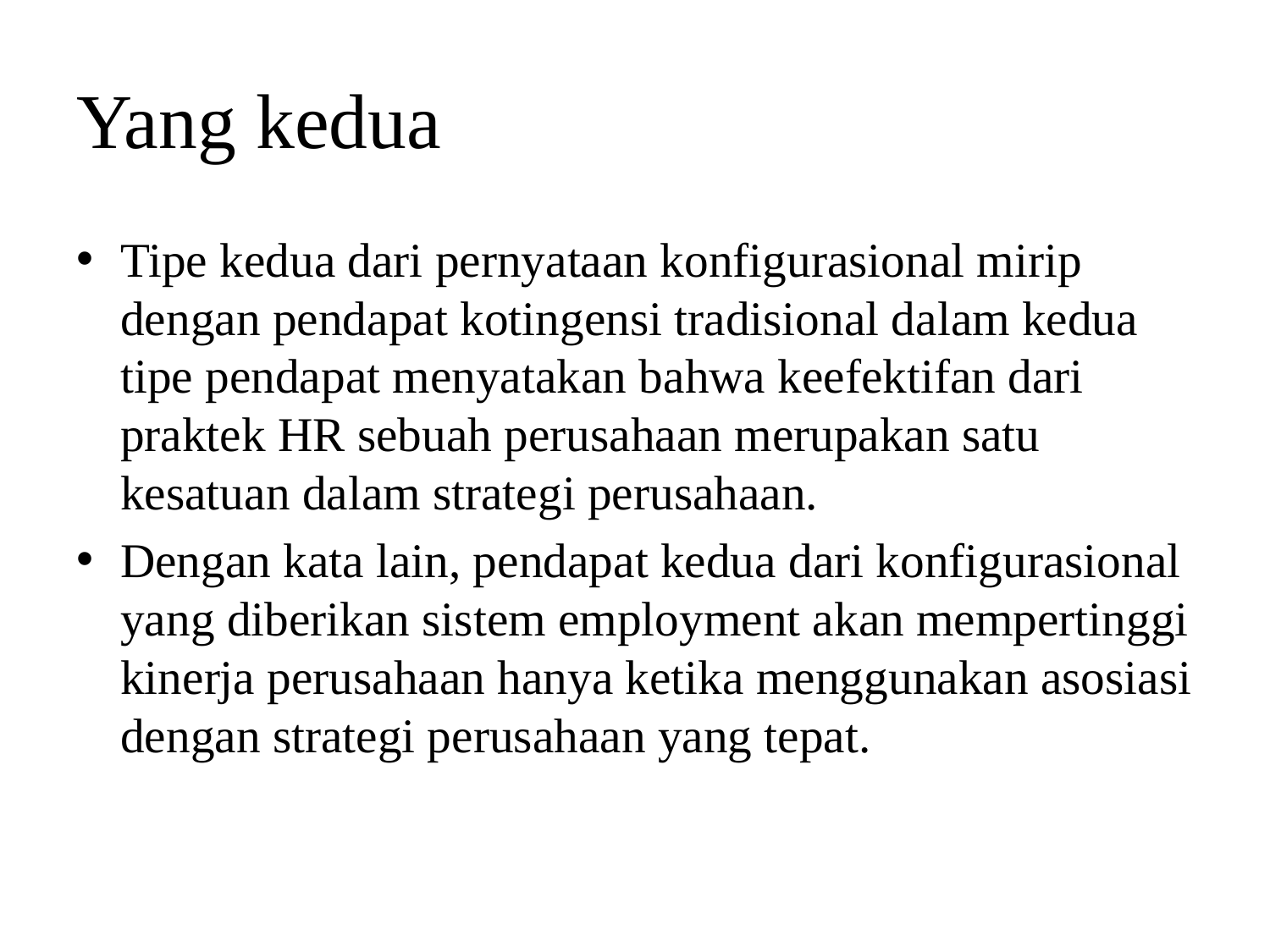

# Yang kedua
Tipe kedua dari pernyataan konfigurasional mirip dengan pendapat kotingensi tradisional dalam kedua tipe pendapat menyatakan bahwa keefektifan dari praktek HR sebuah perusahaan merupakan satu kesatuan dalam strategi perusahaan.
Dengan kata lain, pendapat kedua dari konfigurasional yang diberikan sistem employment akan mempertinggi kinerja perusahaan hanya ketika menggunakan asosiasi dengan strategi perusahaan yang tepat.